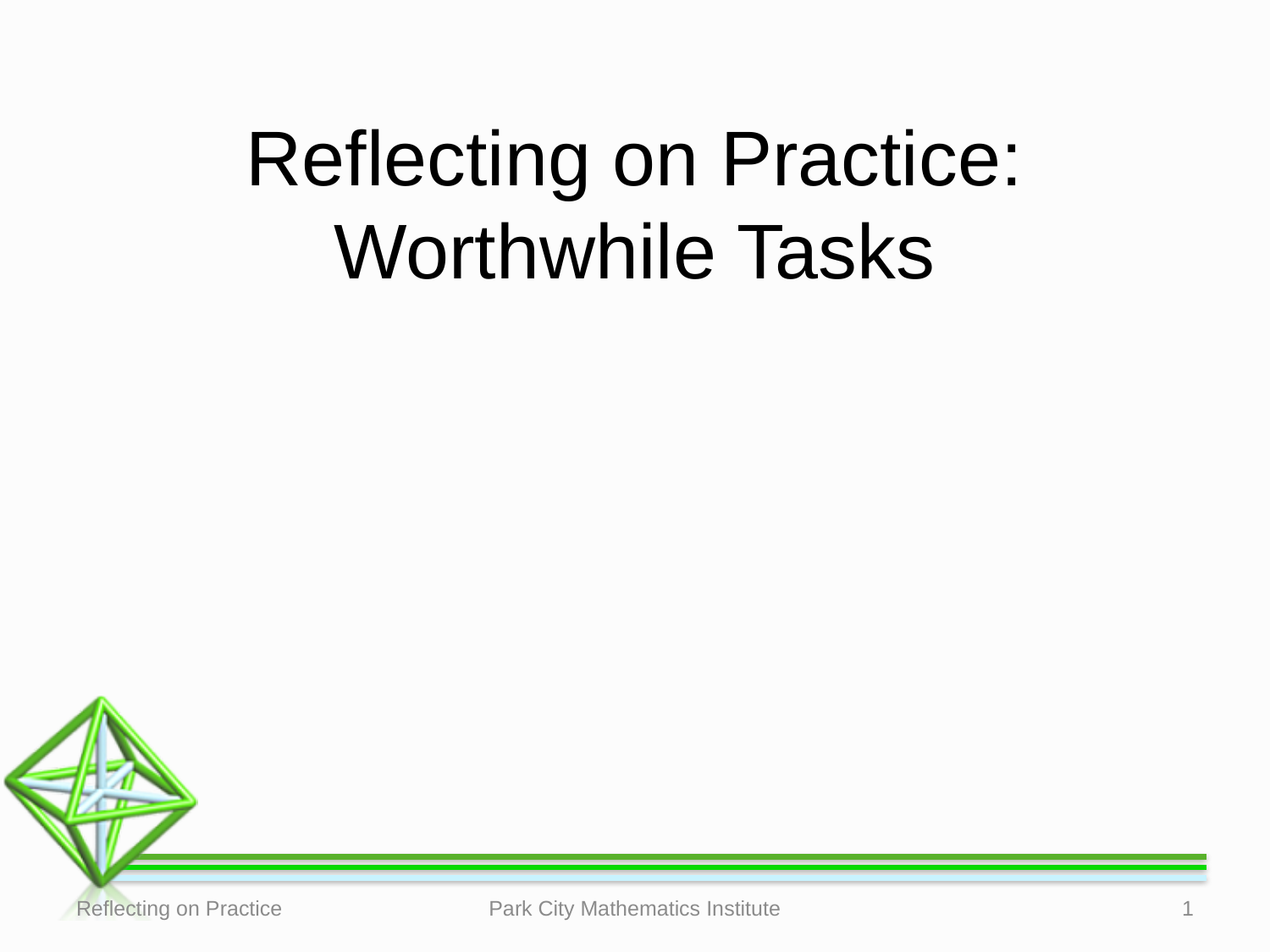

# Reflecting on Practice: Worthwhile Tasks

Reflecting on Practice
Park City Mathematics Institute
1